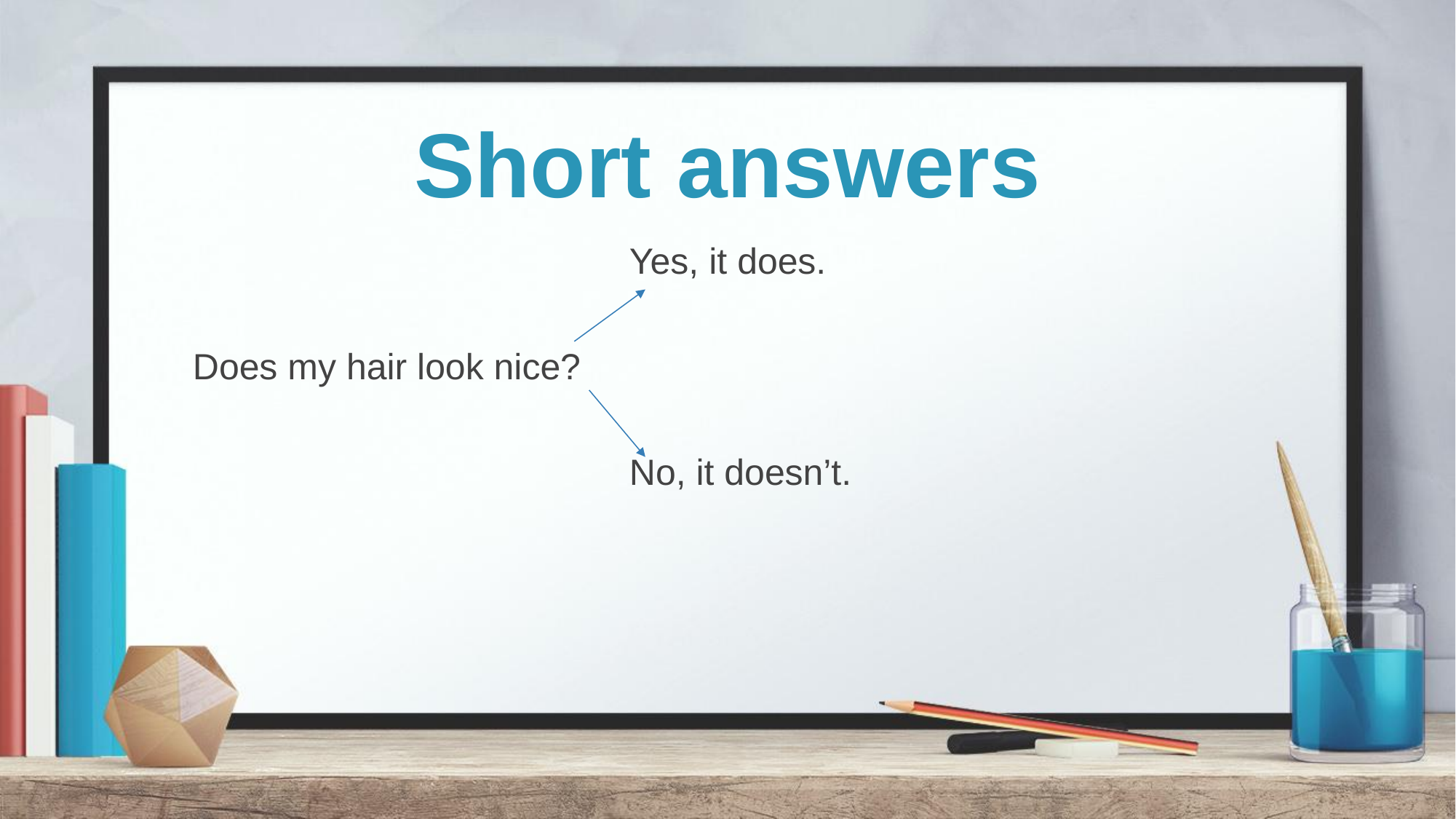

# Short answers
				Yes, it does.

Does my hair look nice?

				No, it doesn’t.